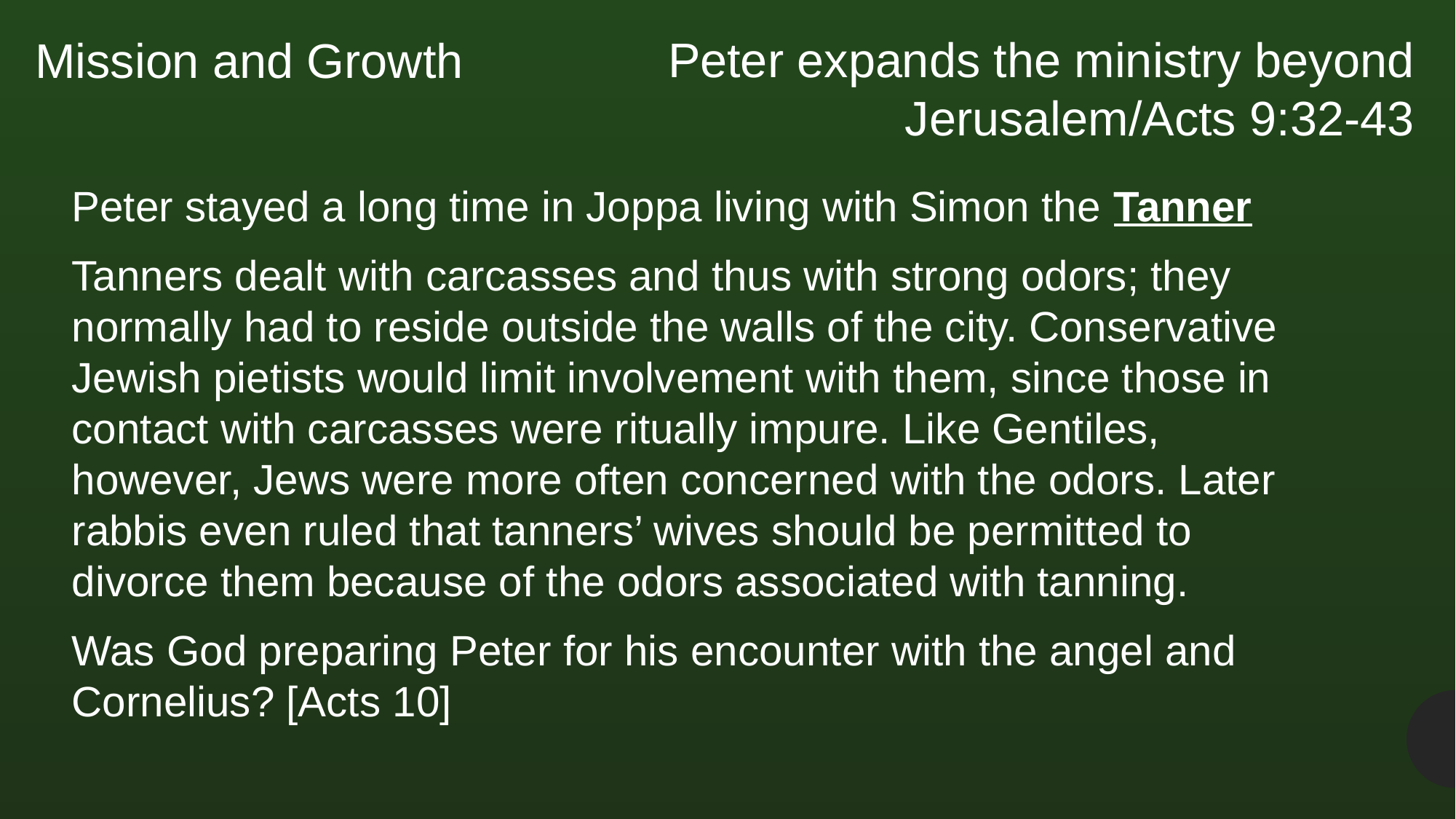

Peter expands the ministry beyond Jerusalem/Acts 9:32-43
Mission and Growth
Peter stayed a long time in Joppa living with Simon the Tanner
Tanners dealt with carcasses and thus with strong odors; they normally had to reside outside the walls of the city. Conservative Jewish pietists would limit involvement with them, since those in contact with carcasses were ritually impure. Like Gentiles, however, Jews were more often concerned with the odors. Later rabbis even ruled that tanners’ wives should be permitted to divorce them because of the odors associated with tanning.
Was God preparing Peter for his encounter with the angel and Cornelius? [Acts 10]